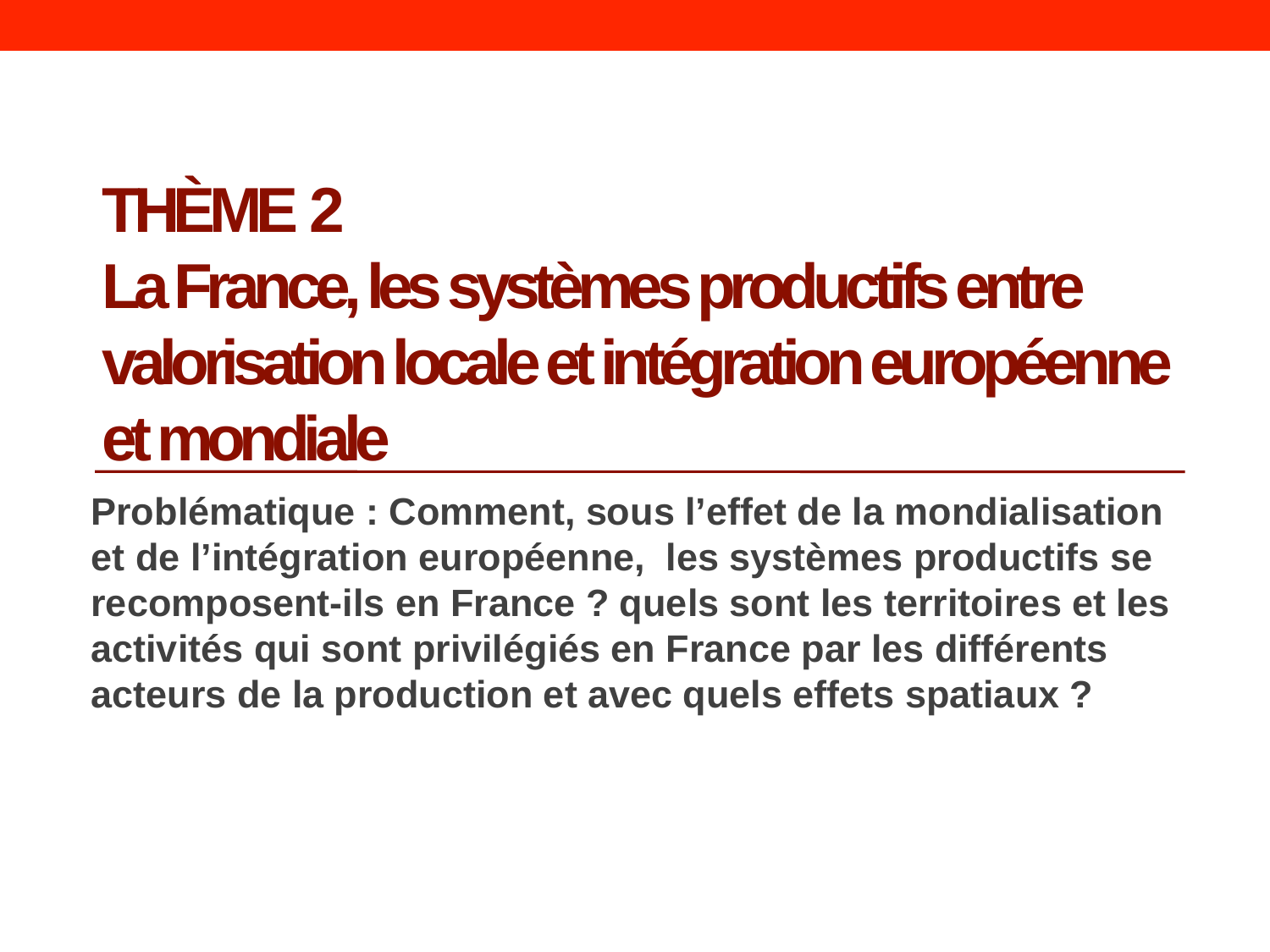

# THÈME 2 La France, les systèmes productifs entre valorisation locale et intégration européenne et mondiale
Problématique : Comment, sous l’effet de la mondialisation et de l’intégration européenne,  les systèmes productifs se recomposent-ils en France ? quels sont les territoires et les activités qui sont privilégiés en France par les différents acteurs de la production et avec quels effets spatiaux ?